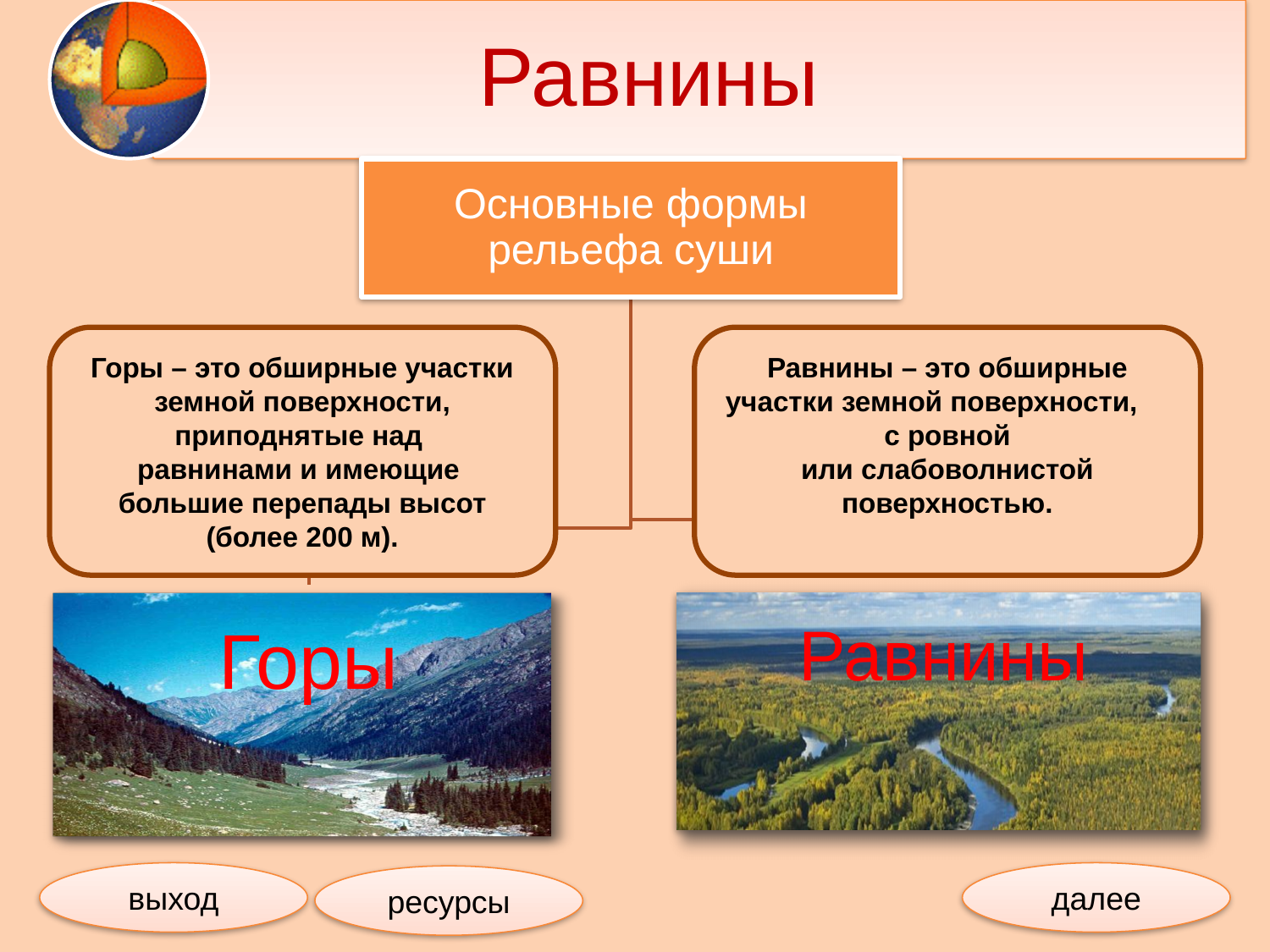

Равнины
Основные формы рельефа суши
Горы

Равнины

Горы – это обширные участки земной поверхности, приподнятые над
равнинами и имеющие
большие перепады высот (более 200 м).

Равнины – это обширные участки земной поверхности,     с ровной
или слабоволнистой поверхностью.

выход
далее
ресурсы